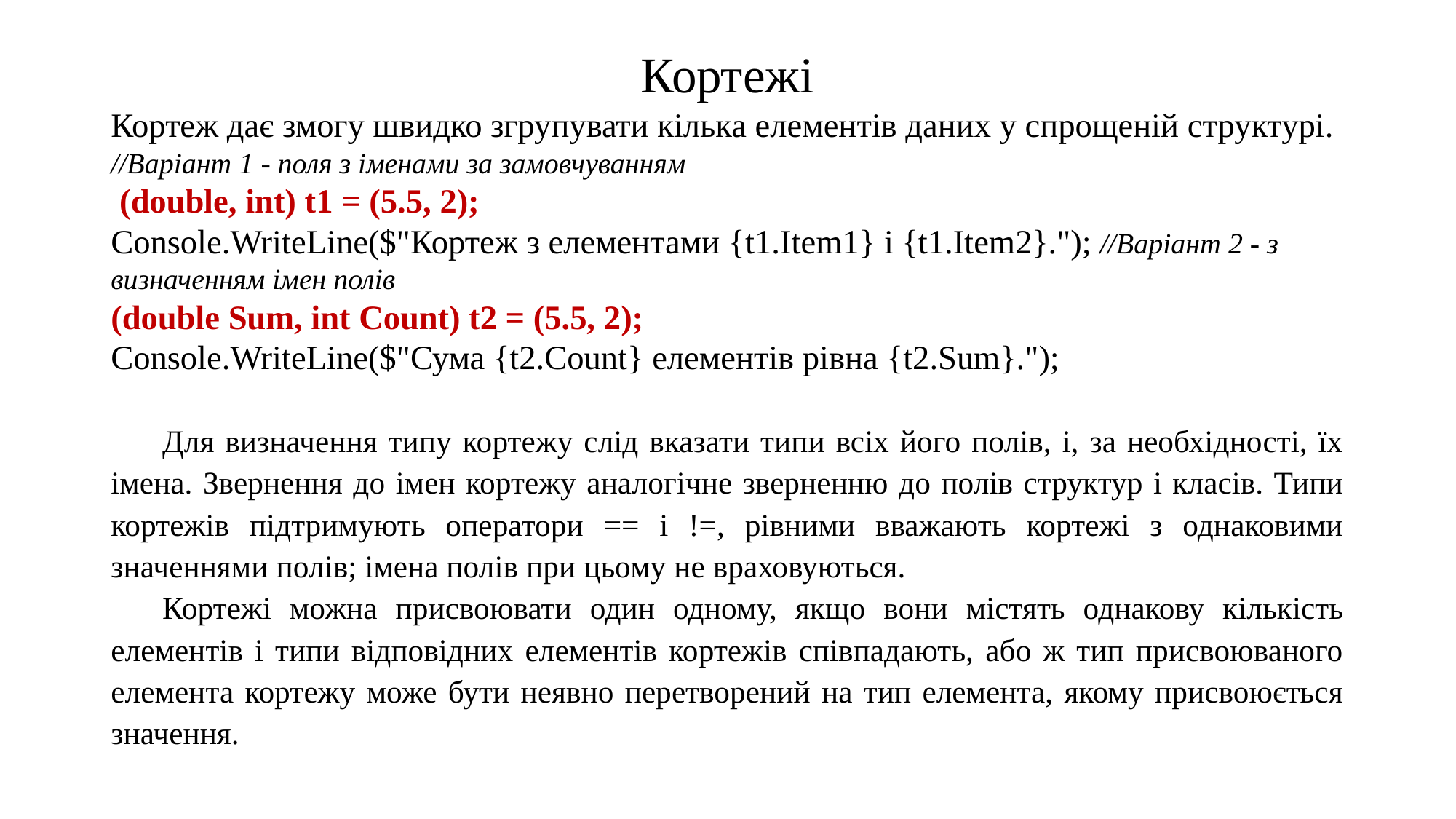

# Кортежі
Кортеж дає змогу швидко згрупувати кілька елементів даних у спрощеній структурі.
//Варіант 1 - поля з іменами за замовчуванням
 (double, int) t1 = (5.5, 2);
Console.WriteLine($"Кортеж з елементами {t1.Item1} і {t1.Item2}."); //Варіант 2 - з визначенням імен полів
(double Sum, int Count) t2 = (5.5, 2);
Console.WriteLine($"Сума {t2.Count} елементів рівна {t2.Sum}.");

Для визначення типу кортежу слід вказати типи всіх його полів, і, за необхідності, їх імена. Звернення до імен кортежу аналогічне зверненню до полів структур і класів. Типи кортежів підтримують оператори == і !=, рівними вважають кортежі з однаковими значеннями полів; імена полів при цьому не враховуються.
Кортежі можна присвоювати один одному, якщо вони містять однакову кількість елементів і типи відповідних елементів кортежів співпадають, або ж тип присвоюваного елемента кортежу може бути неявно перетворений на тип елемента, якому присвоюється значення.